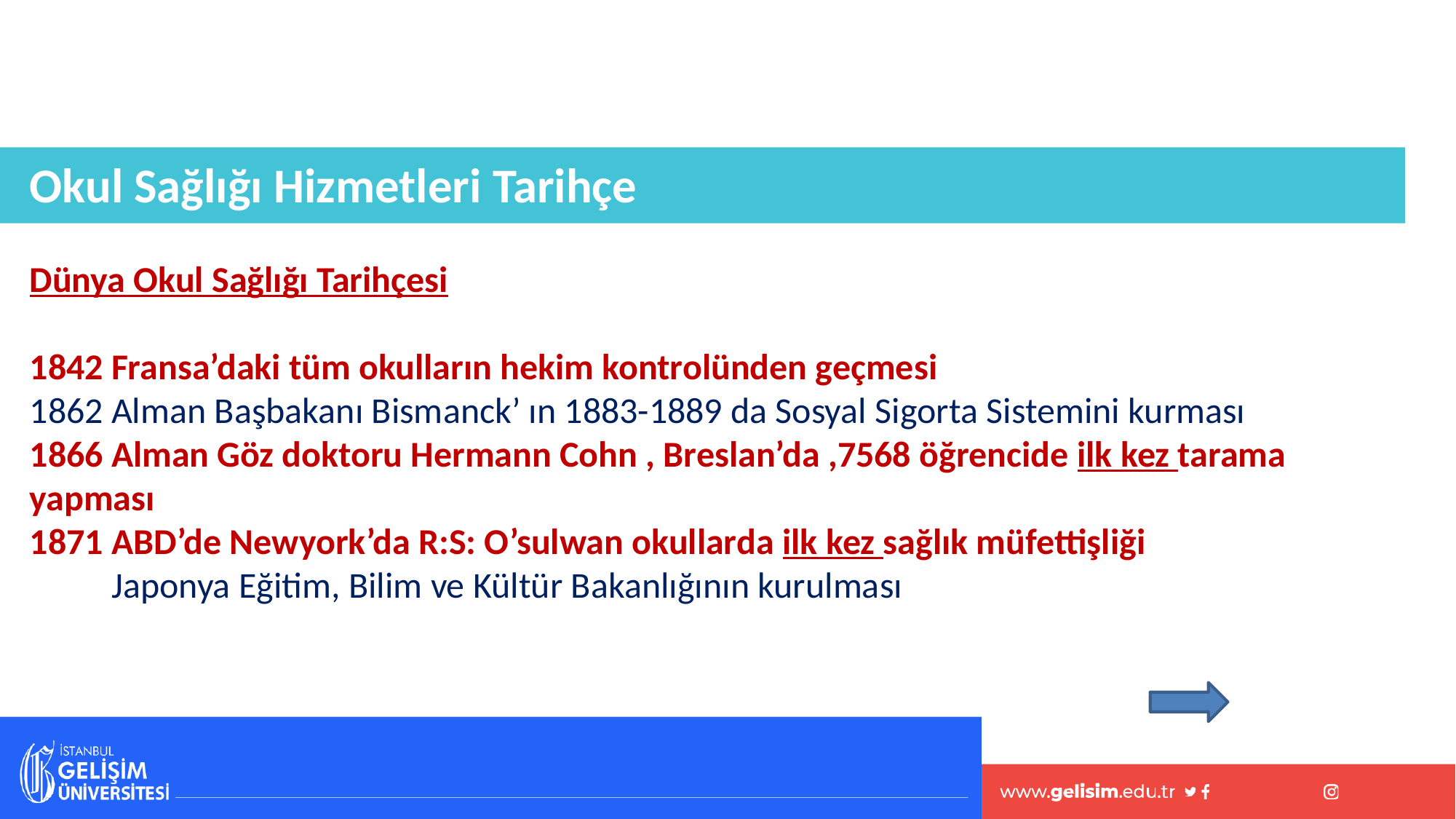

Okul Sağlığı Hizmetleri Tarihçe

Dünya Okul Sağlığı Tarihçesi

1842 Fransa’daki tüm okulların hekim kontrolünden geçmesi
1862 Alman Başbakanı Bismanck’ ın 1883-1889 da Sosyal Sigorta Sistemini kurması
1866 Alman Göz doktoru Hermann Cohn , Breslan’da ,7568 öğrencide ilk kez tarama yapması
1871 ABD’de Newyork’da R:S: O’sulwan okullarda ilk kez sağlık müfettişliği
          Japonya Eğitim, Bilim ve Kültür Bakanlığının kurulması

#

51